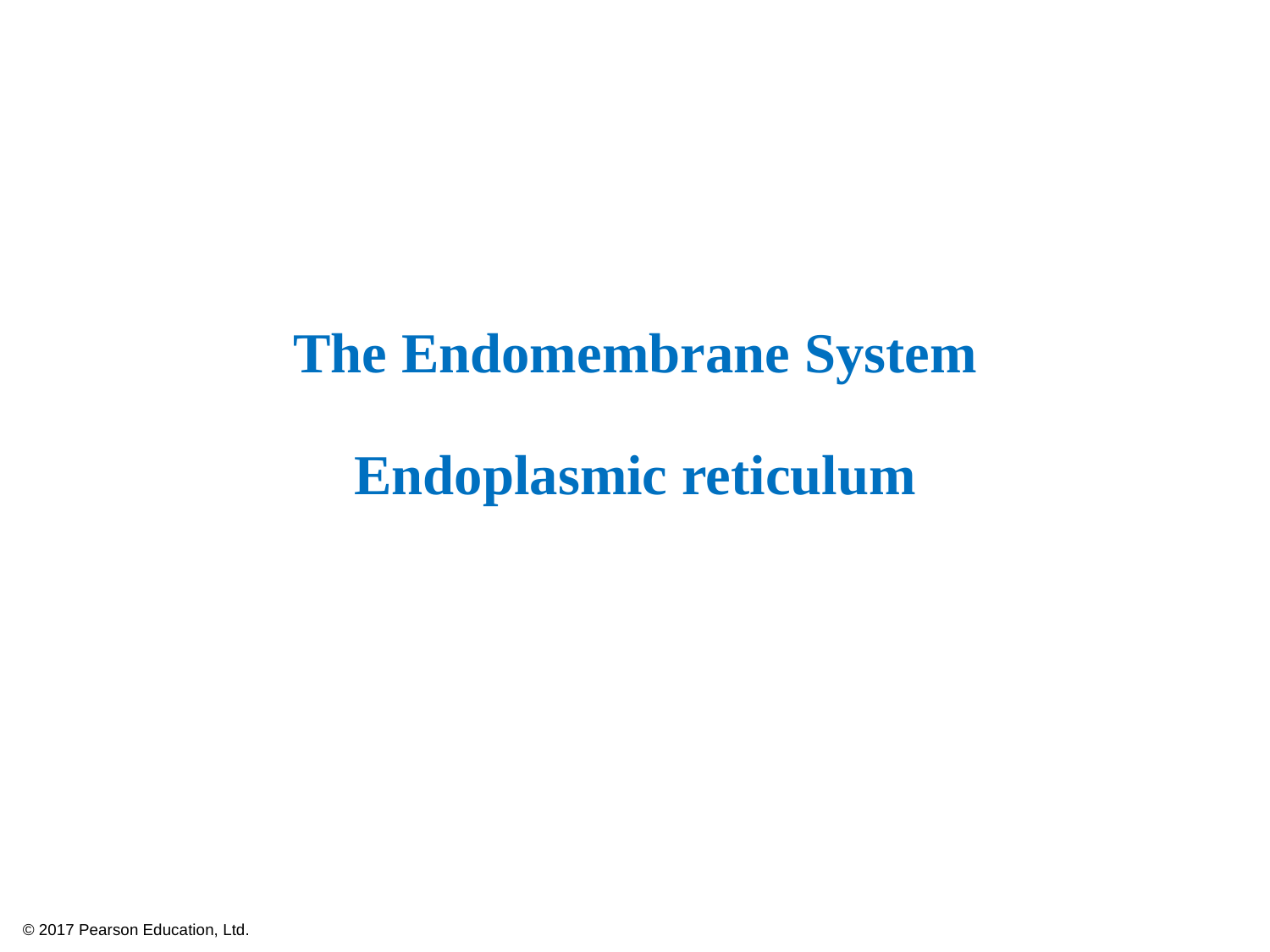

# The Endomembrane System Endoplasmic reticulum
© 2017 Pearson Education, Ltd.